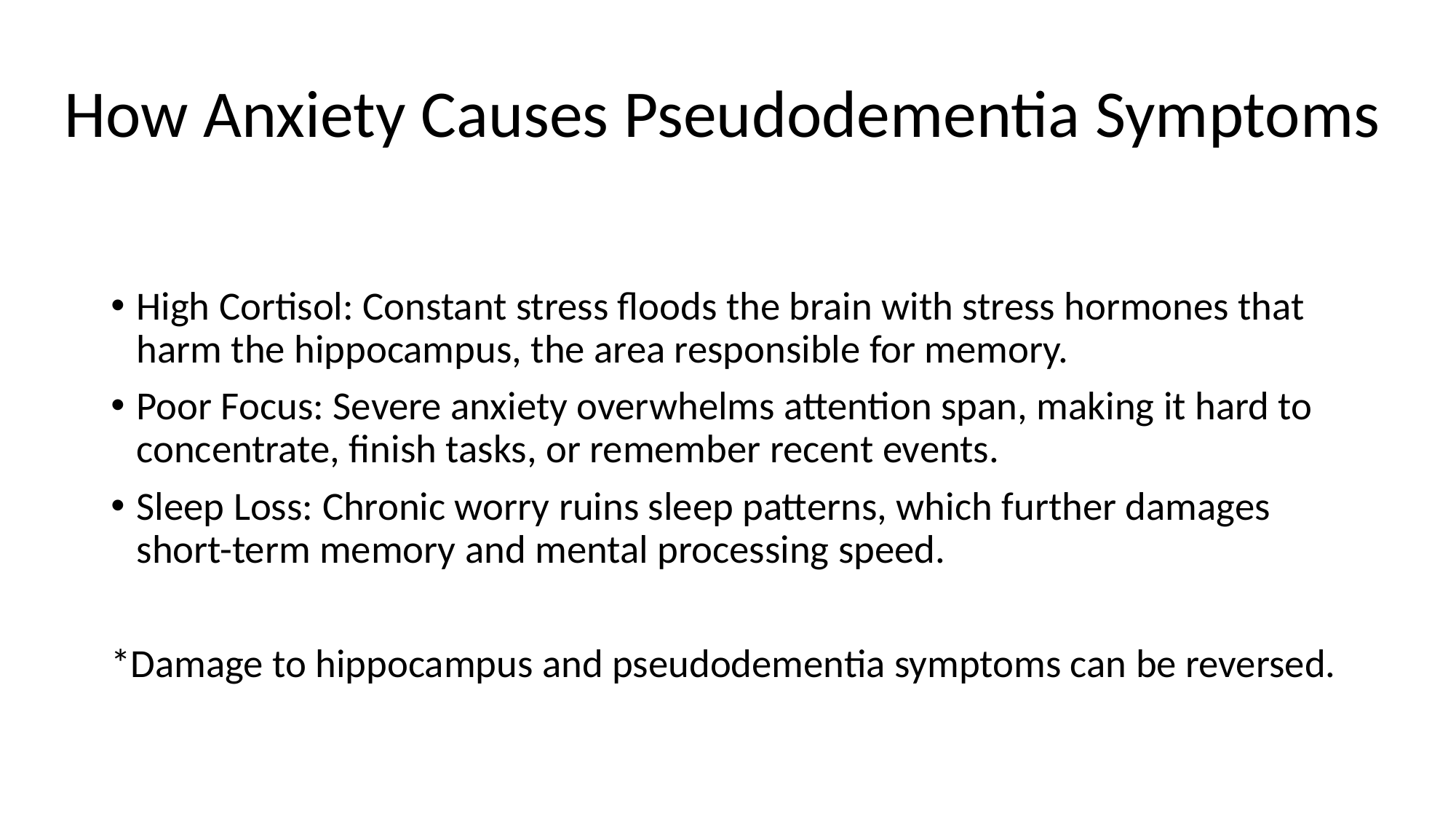

# How Anxiety Causes Pseudodementia Symptoms

High Cortisol: Constant stress floods the brain with stress hormones that harm the hippocampus, the area responsible for memory.
Poor Focus: Severe anxiety overwhelms attention span, making it hard to concentrate, finish tasks, or remember recent events.
Sleep Loss: Chronic worry ruins sleep patterns, which further damages short-term memory and mental processing speed.

*Damage to hippocampus and pseudodementia symptoms can be reversed.